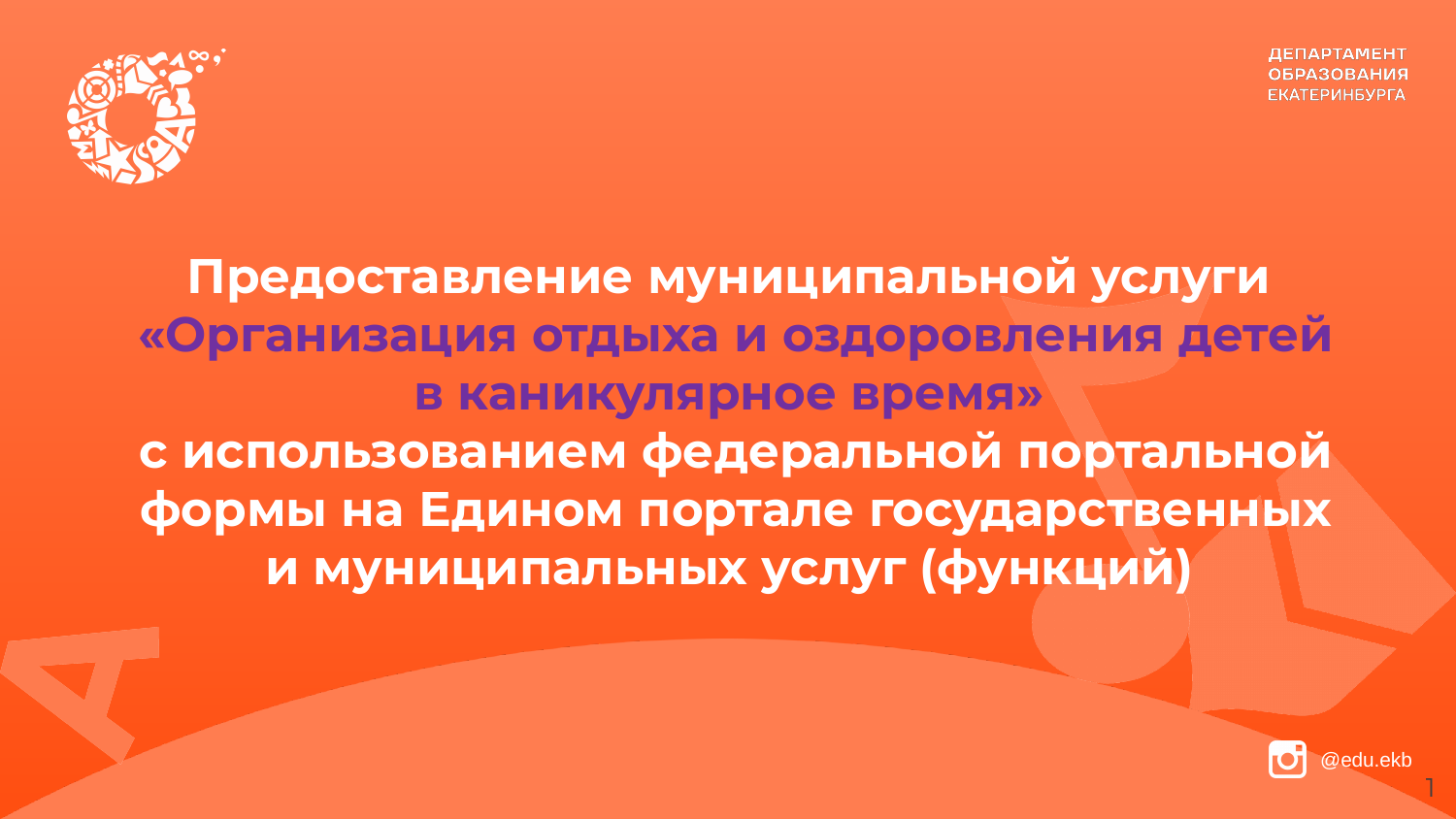

# Предоставление муниципальной услуги «Организация отдыха и оздоровления детей в каникулярное время» с использованием федеральной портальной формы на Едином портале государственных и муниципальных услуг (функций)
1